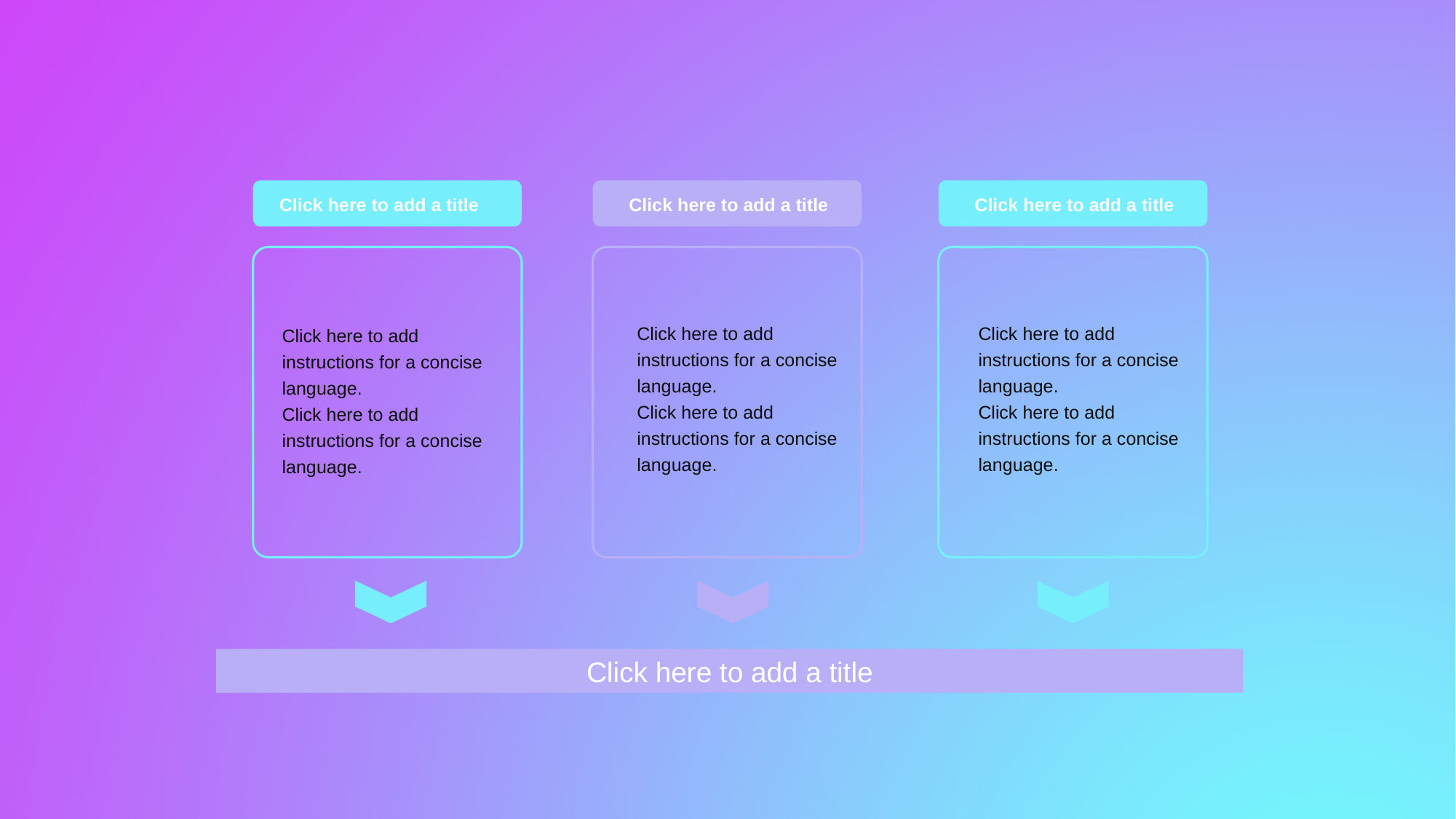

Click here to add a title
Click here to add a title
Click here to add a title

Click here to add instructions for a concise language.
Click here to add instructions for a concise language.

Click here to add instructions for a concise language.
Click here to add instructions for a concise language.

Click here to add instructions for a concise language.
Click here to add instructions for a concise language.

Click here to add a title